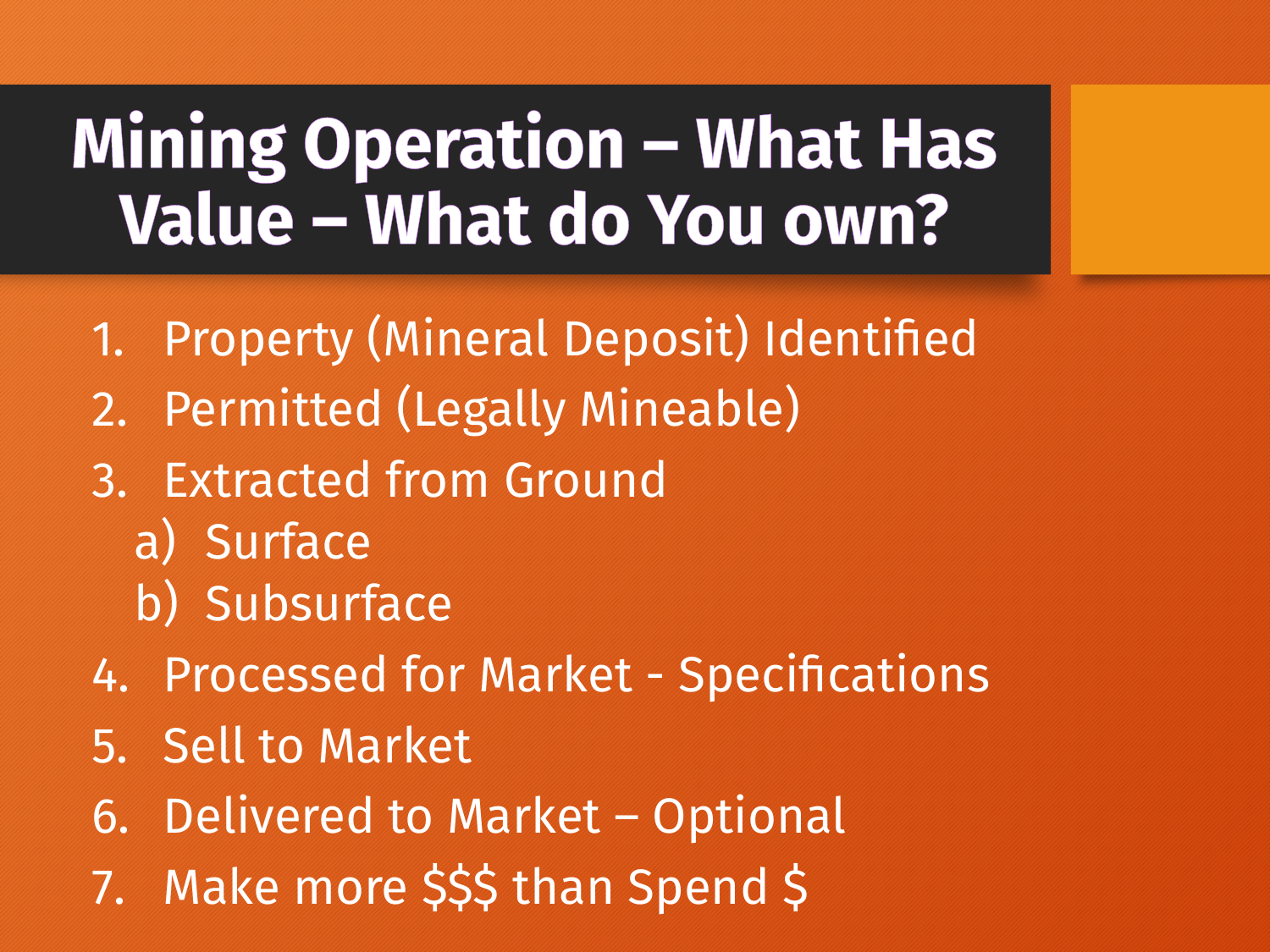

# Mining Operation – What Has Value – What do You own?
Property (Mineral Deposit) Identified
Permitted (Legally Mineable)
Extracted from Ground
Surface
Subsurface
Processed for Market - Specifications
Sell to Market
Delivered to Market – Optional
Make more $$$ than Spend $